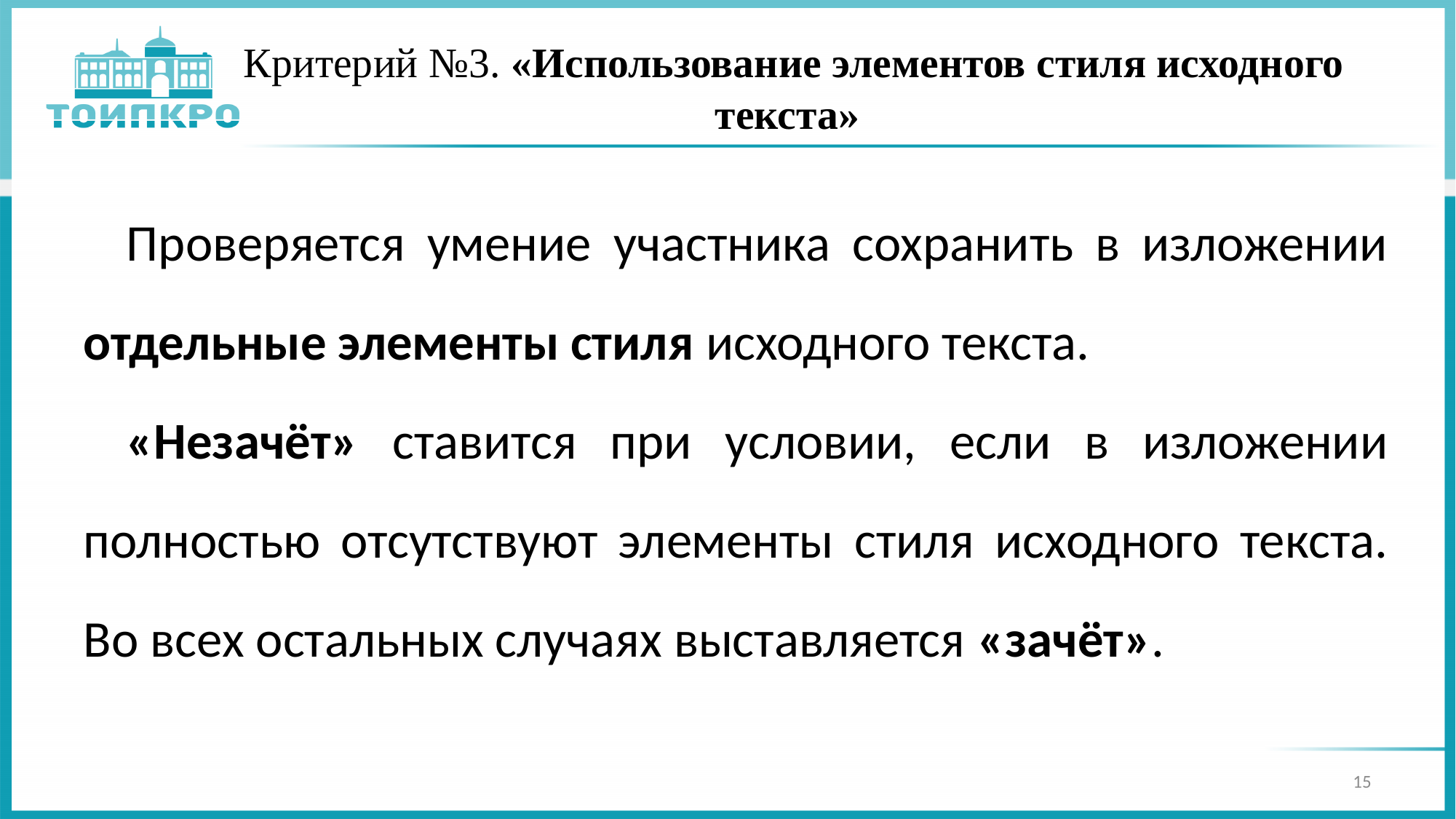

# Критерий №3. «Использование элементов стиля исходного текста»
Проверяется умение участника сохранить в изложении отдельные элементы стиля исходного текста.
«Незачёт» ставится при условии, если в изложении полностью отсутствуют элементы стиля исходного текста. Во всех остальных случаях выставляется «зачёт».

15